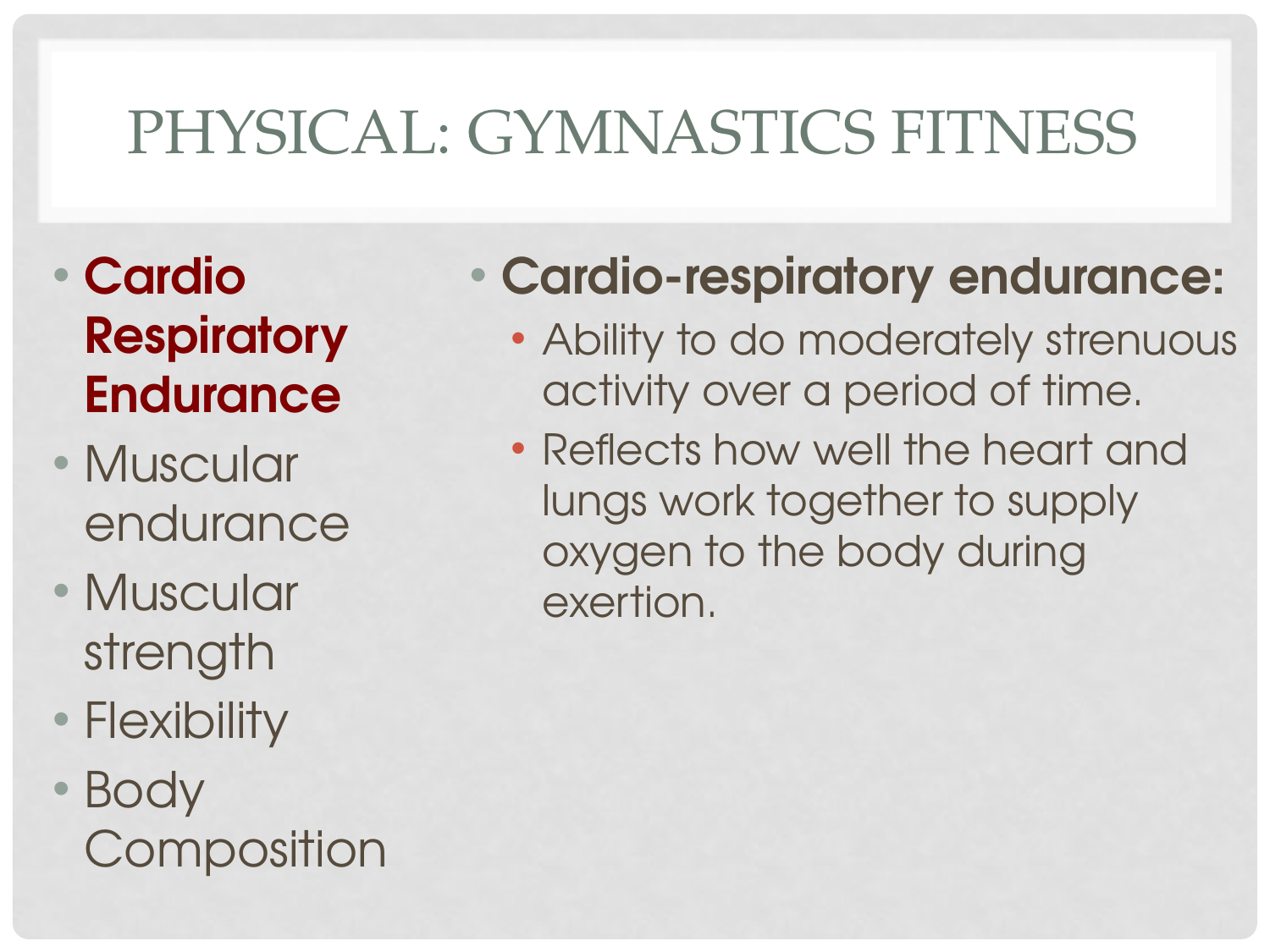

# Physical: Gymnastics Fitness
Cardio Respiratory Endurance
Muscular endurance
Muscular strength
Flexibility
Body Composition
Cardio-respiratory endurance:
Ability to do moderately strenuous activity over a period of time.
Reflects how well the heart and lungs work together to supply oxygen to the body during exertion.